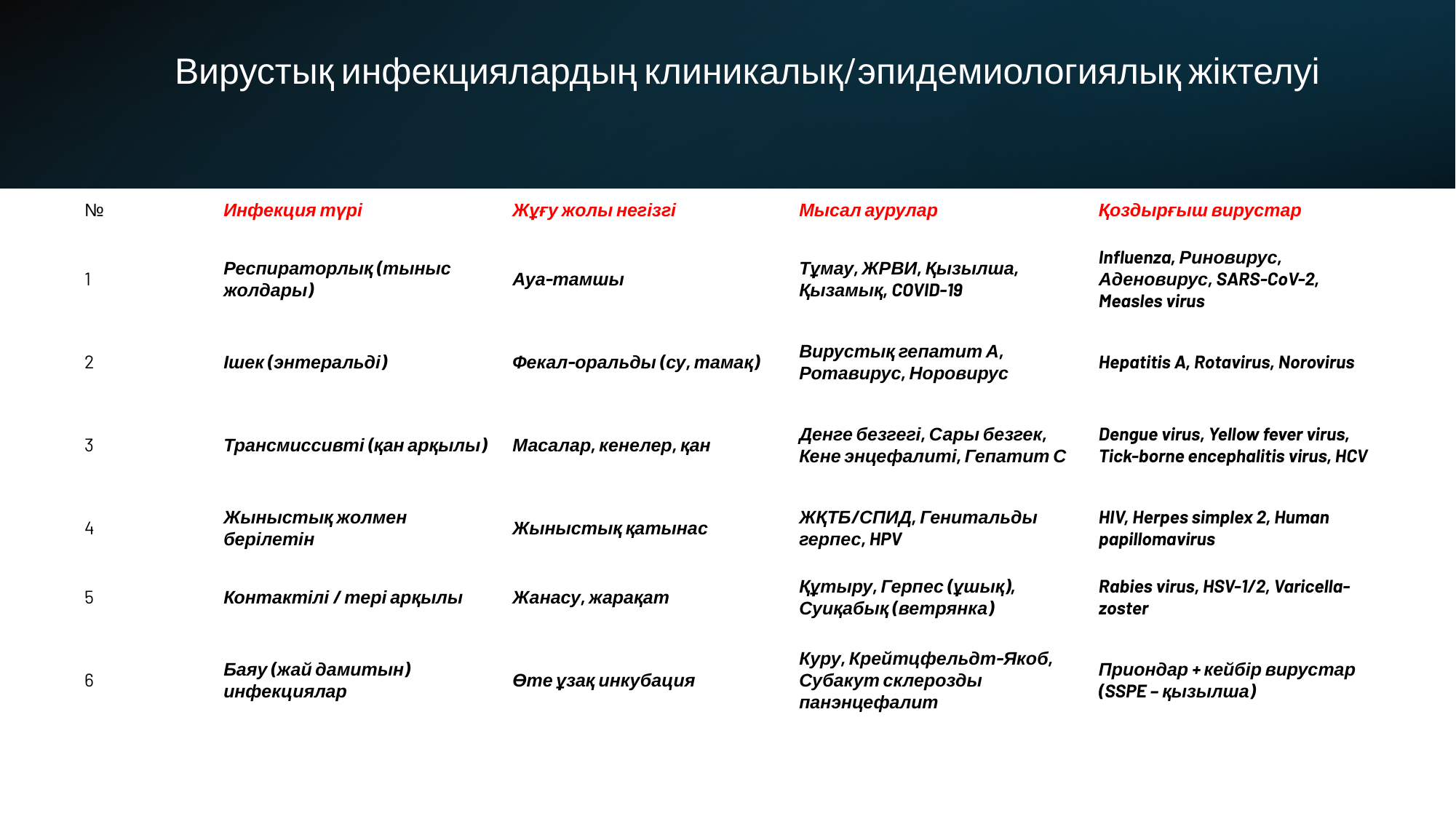

# Вирустық инфекциялардың клиникалық/эпидемиологиялық жіктелуі
| № | Инфекция түрі | Жұғу жолы негізгі | Мысал аурулар | Қоздырғыш вирустар |
| --- | --- | --- | --- | --- |
| 1 | Респираторлық (тыныс жолдары) | Ауа-тамшы | Тұмау, ЖРВИ, Қызылша, Қызамық, COVID-19 | Influenza, Риновирус, Аденовирус, SARS-CoV-2, Measles virus |
| 2 | Ішек (энтеральді) | Фекал-оральды (су, тамақ) | Вирустық гепатит А, Ротавирус, Норовирус | Hepatitis A, Rotavirus, Norovirus |
| 3 | Трансмиссивті (қан арқылы) | Масалар, кенелер, қан | Денге безгегі, Сары безгек, Кене энцефалиті, Гепатит С | Dengue virus, Yellow fever virus, Tick-borne encephalitis virus, HCV |
| 4 | Жыныстық жолмен берілетін | Жыныстық қатынас | ЖҚТБ/СПИД, Генитальды герпес, HPV | HIV, Herpes simplex 2, Human papillomavirus |
| 5 | Контактілі / тері арқылы | Жанасу, жарақат | Құтыру, Герпес (ұшық), Суиқабық (ветрянка) | Rabies virus, HSV-1/2, Varicella-zoster |
| 6 | Баяу (жай дамитын) инфекциялар | Өте ұзақ инкубация | Куру, Крейтцфельдт-Якоб, Субакут склерозды панэнцефалит | Приондар + кейбір вирустар (SSPE – қызылша) |